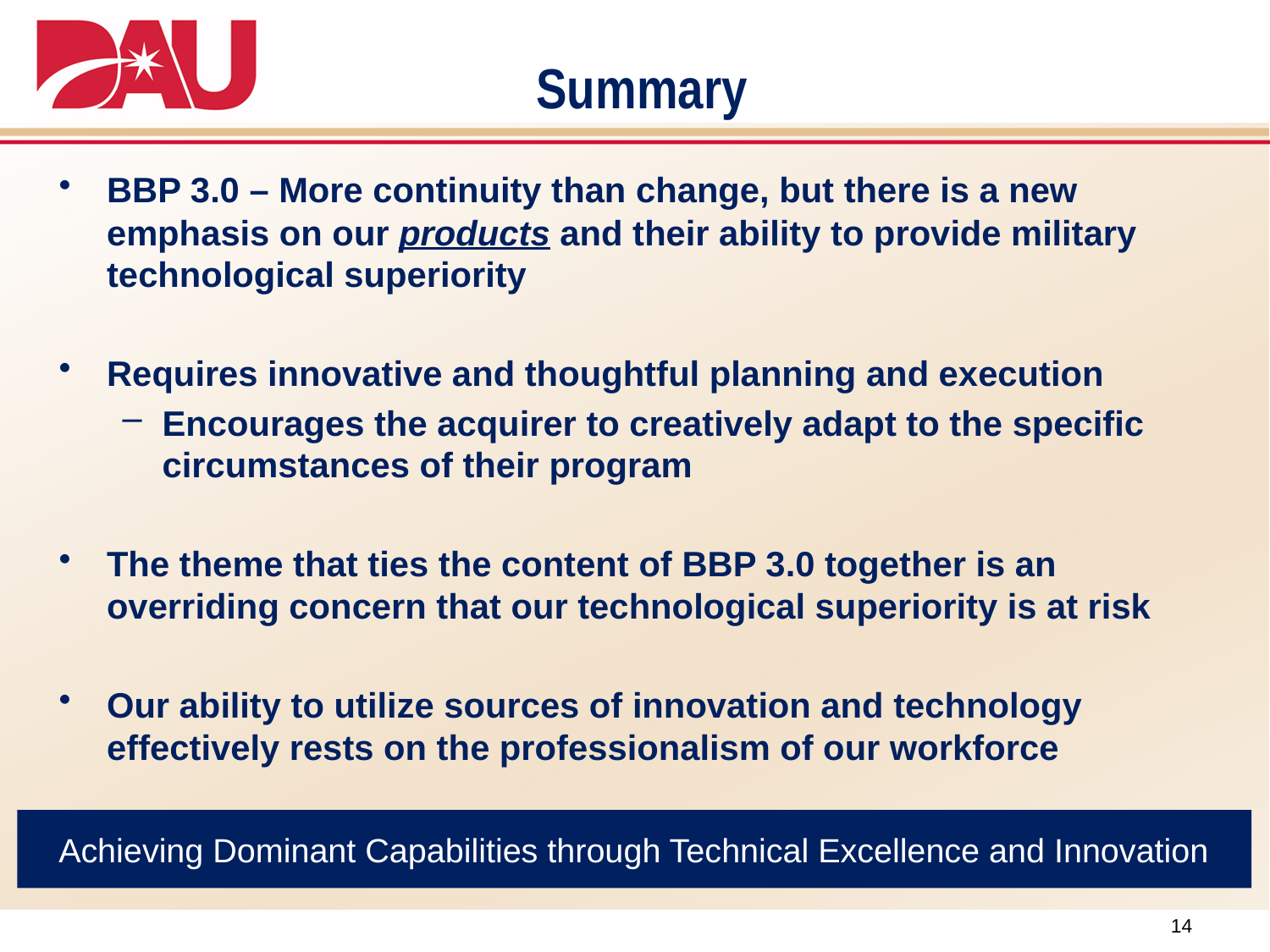

# Summary
BBP 3.0 – More continuity than change, but there is a new emphasis on our products and their ability to provide military technological superiority

Requires innovative and thoughtful planning and execution
Encourages the acquirer to creatively adapt to the specific  circumstances of their program

The theme that ties the content of BBP 3.0 together is an overriding concern that our technological superiority is at risk

Our ability to utilize sources of innovation and technology effectively rests on the professionalism of our workforce

Achieving Dominant Capabilities through Technical Excellence and Innovation